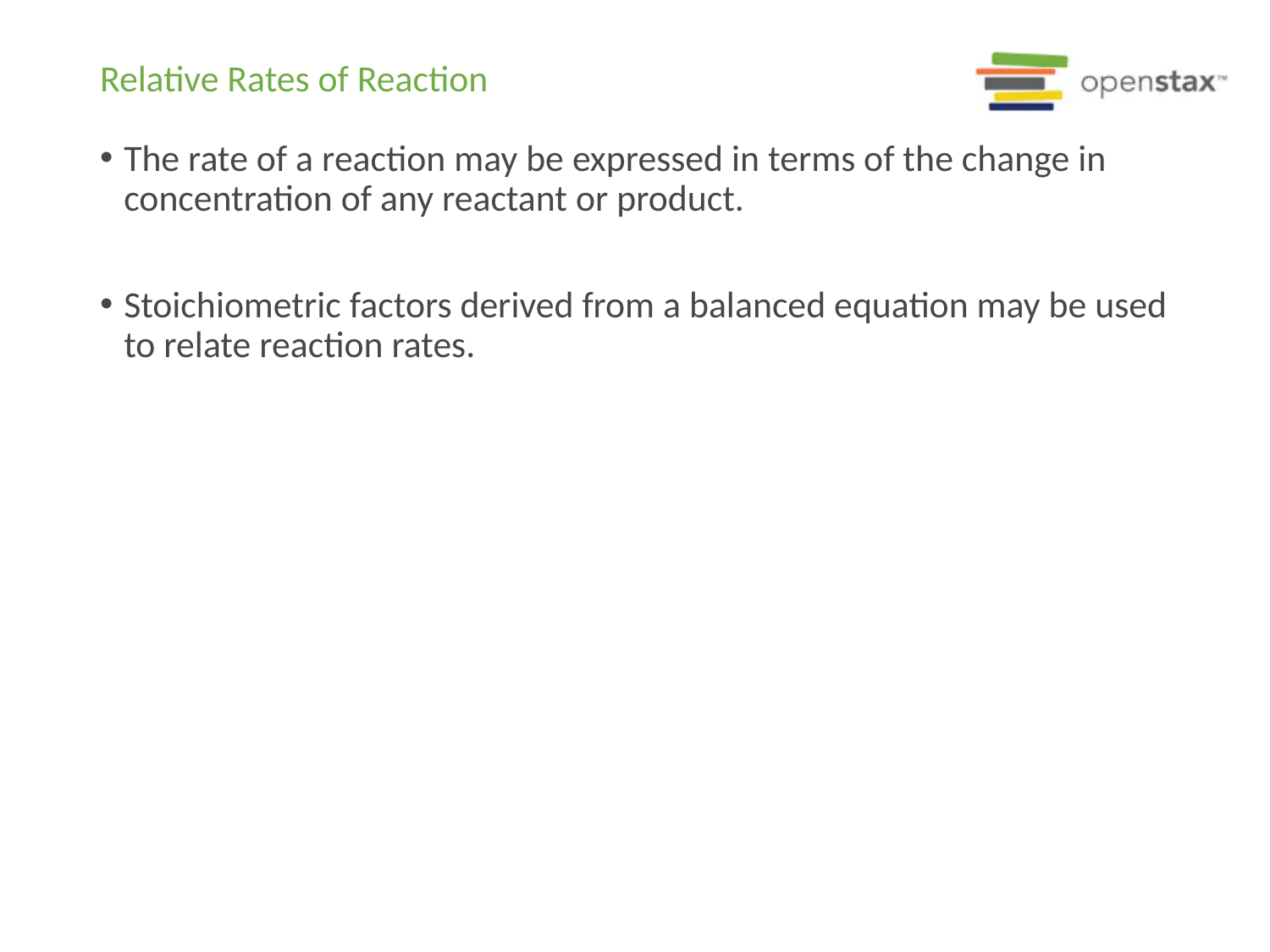

# Relative Rates of Reaction
The rate of a reaction may be expressed in terms of the change in concentration of any reactant or product.

Stoichiometric factors derived from a balanced equation may be used to relate reaction rates.